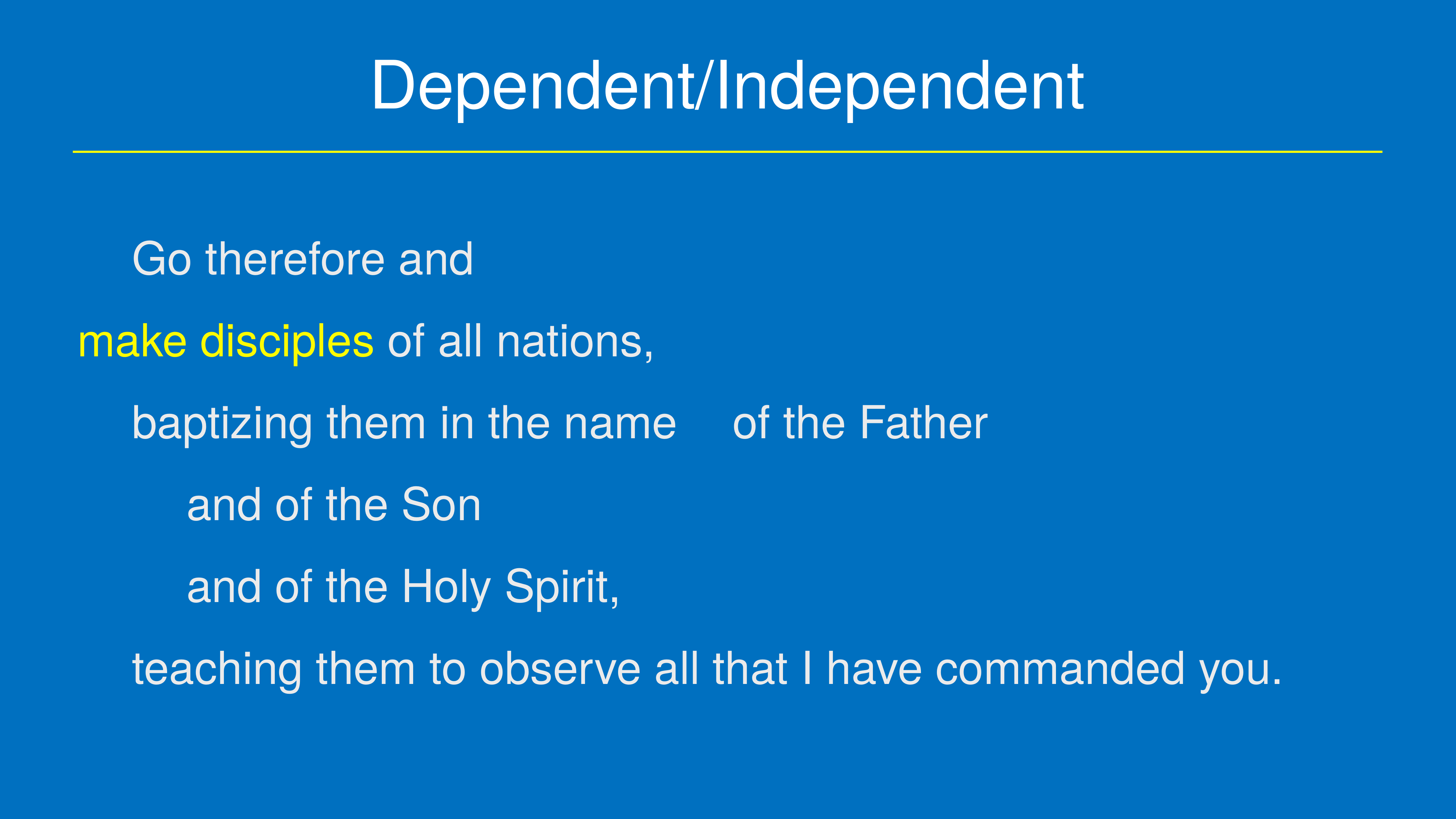

# Dependent/Independent
	Go therefore and
make disciples of all nations,
	baptizing them in the name 	of the Father
		and of the Son
		and of the Holy Spirit,
	teaching them to observe all that I have commanded you.